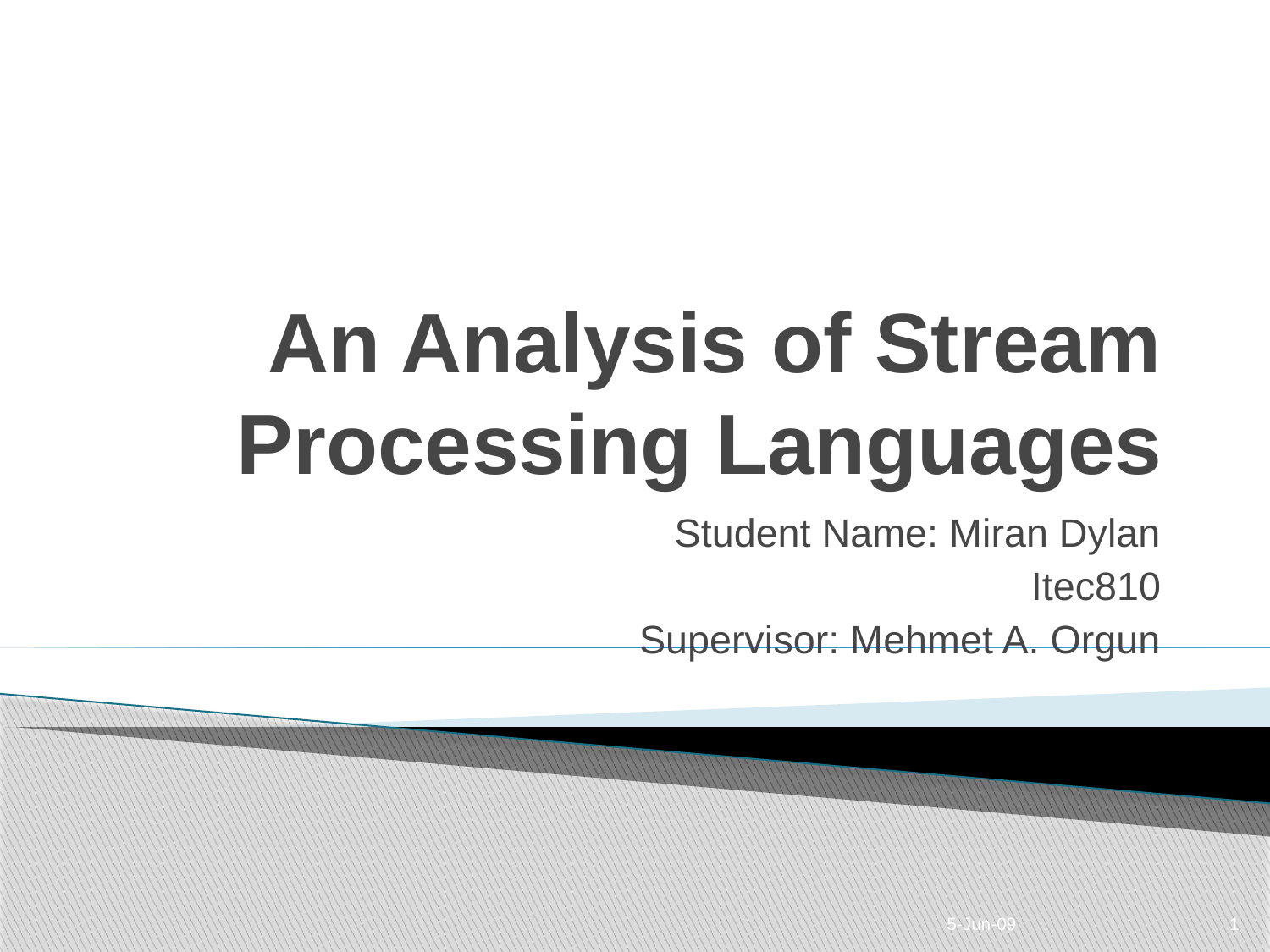

# An Analysis of Stream Processing Languages
Student Name: Miran Dylan
Itec810
Supervisor: Mehmet A. Orgun
5-Jun-09
1